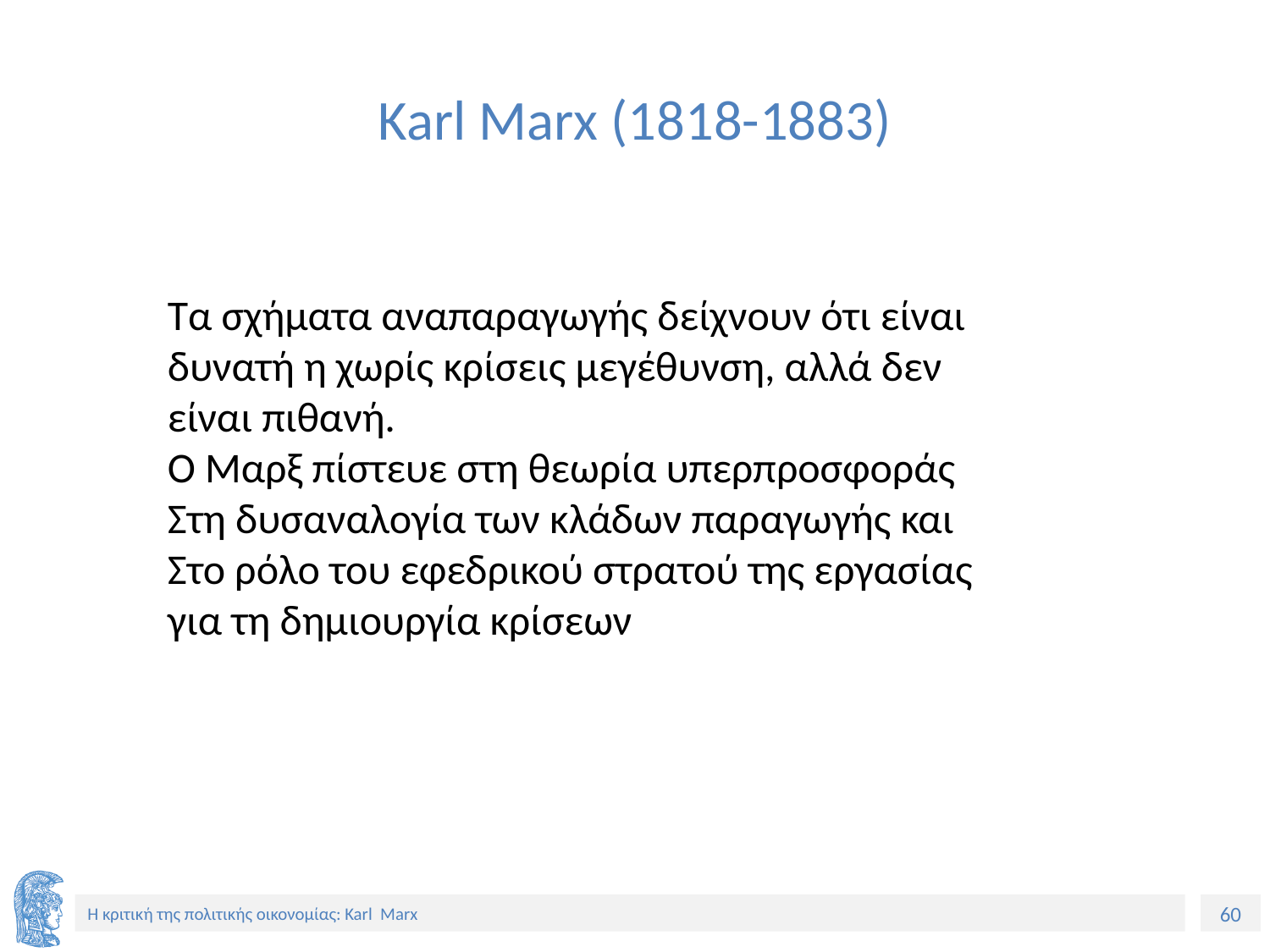

# Karl Marx (1818-1883)
Τα σχήματα αναπαραγωγής δείχνουν ότι είναι δυνατή η χωρίς κρίσεις μεγέθυνση, αλλά δεν είναι πιθανή.
Ο Μαρξ πίστευε στη θεωρία υπερπροσφοράς
Στη δυσαναλογία των κλάδων παραγωγής και
Στο ρόλο του εφεδρικού στρατού της εργασίας για τη δημιουργία κρίσεων